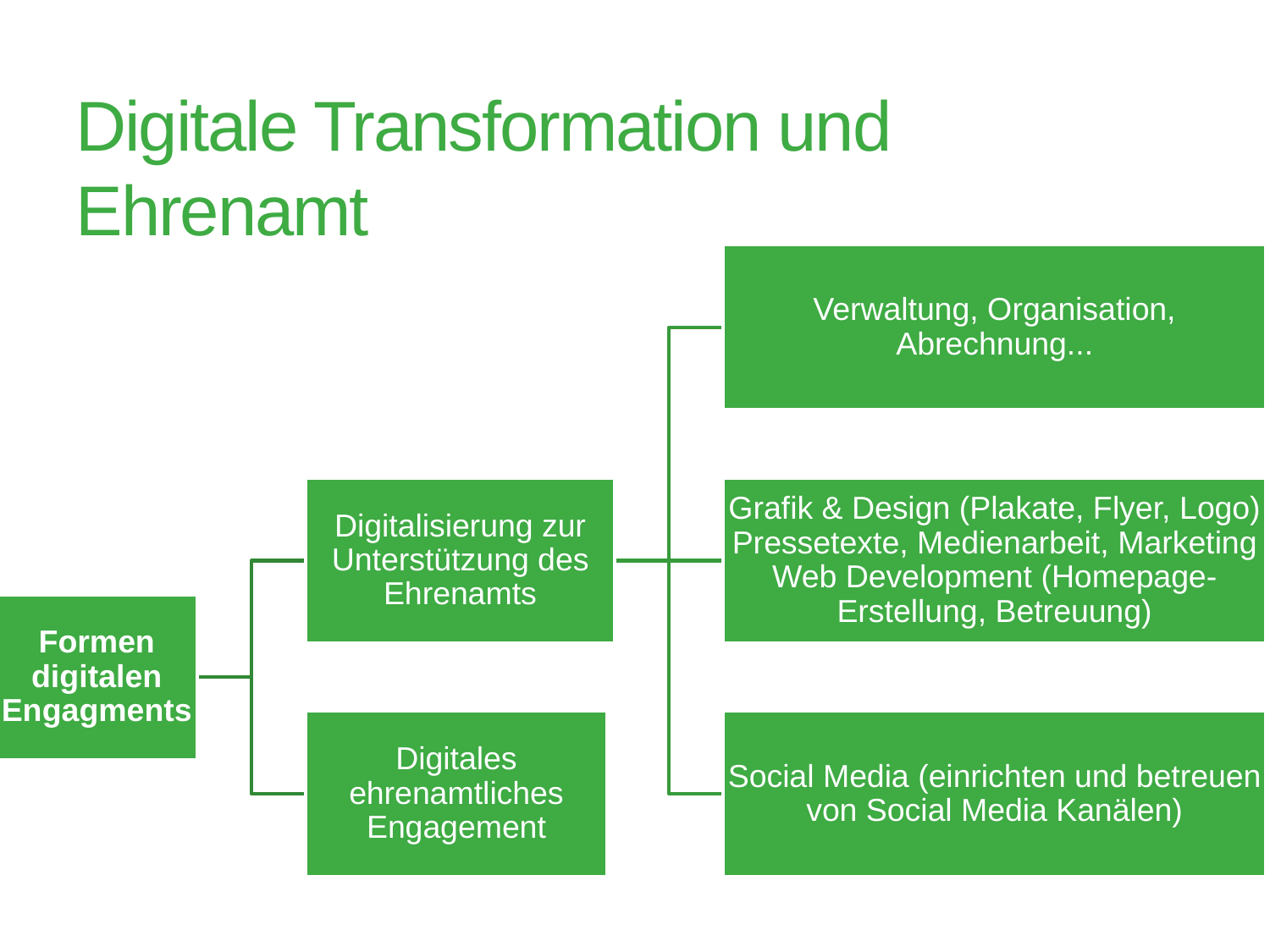

# Digitale Transformation und Ehrenamt
Formen digitalen Engagments
Digitalisierung zur Unterstützung des Ehrenamts
Verwaltung, Organisation, Abrechnung...
Grafik & Design (Plakate, Flyer, Logo)
Pressetexte, Medienarbeit, Marketing
Web Development (Homepage-Erstellung, Betreuung)
Social Media (einrichten und betreuen von Social Media Kanälen)
Digitales ehrenamtliches Engagement